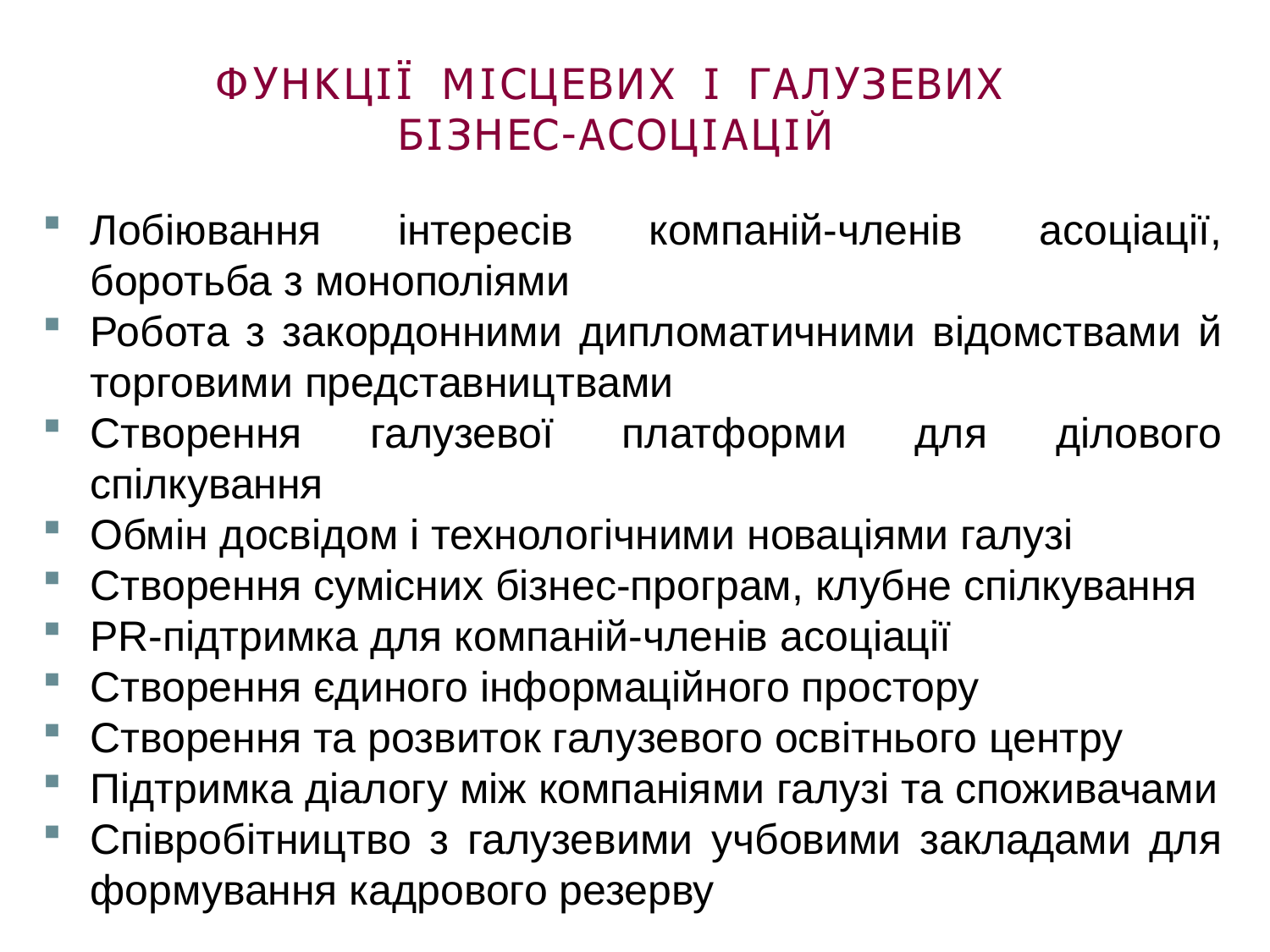

# ФУНКЦІЇ  МІСЦЕВИХ  І  ГАЛУЗЕВИХ БІЗНЕС-АСОЦІАЦІЙ
Лобіювання інтересів компаній-членів асоціації, боротьба з монополіями
Робота з закордонними дипломатичними відомствами й торговими представництвами
Створення галузевої платформи для ділового спілкування
Обмін досвідом і технологічними новаціями галузі
Створення сумісних бізнес-програм, клубне спілкування
PR-підтримка для компаній-членів асоціації
Створення єдиного інформаційного простору
Створення та розвиток галузевого освітнього центру
Підтримка діалогу між компаніями галузі та споживачами
Співробітництво з галузевими учбовими закладами для формування кадрового резерву